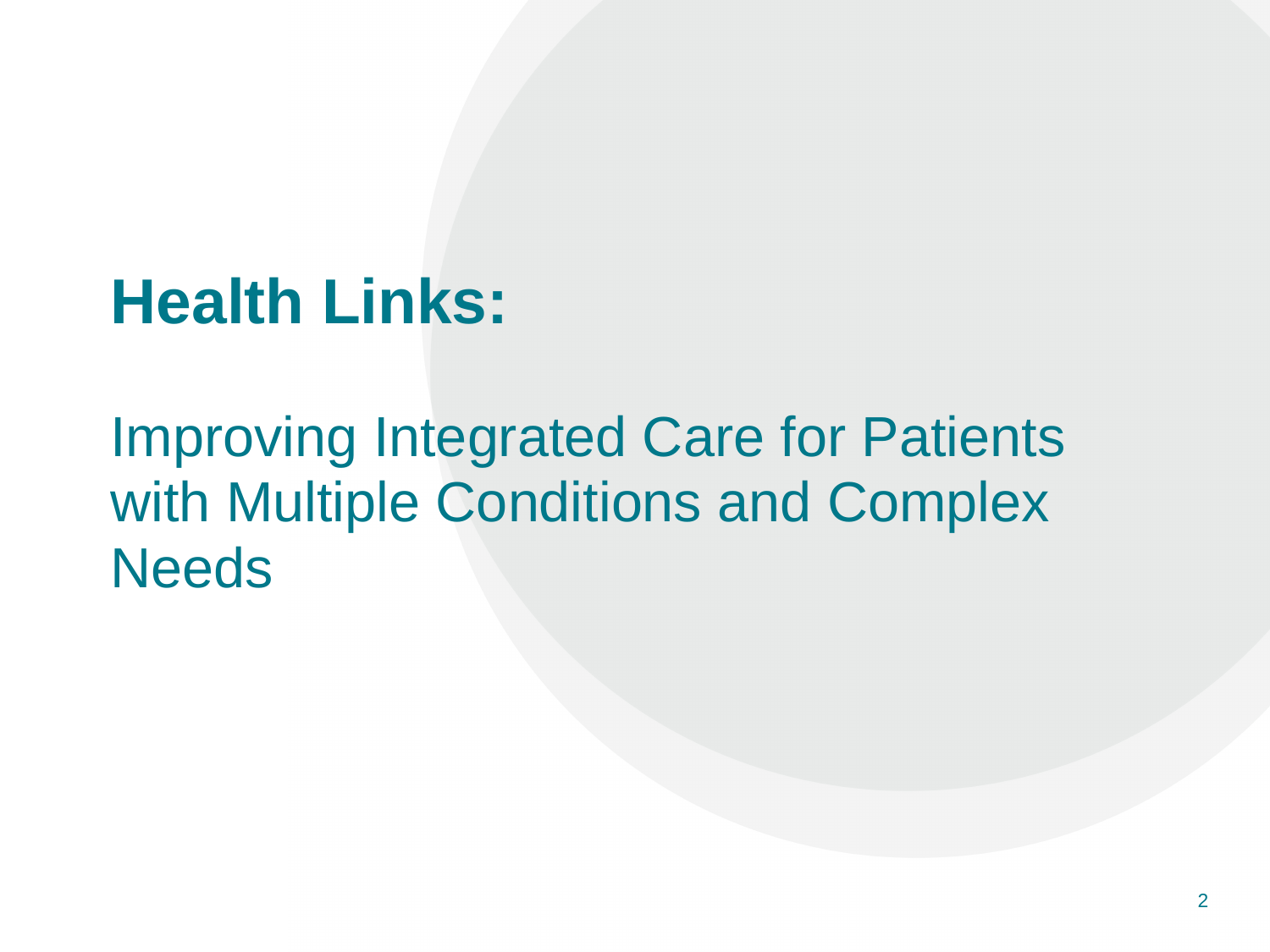

# Health Links: Improving Integrated Care for Patients with Multiple Conditions and Complex Needs